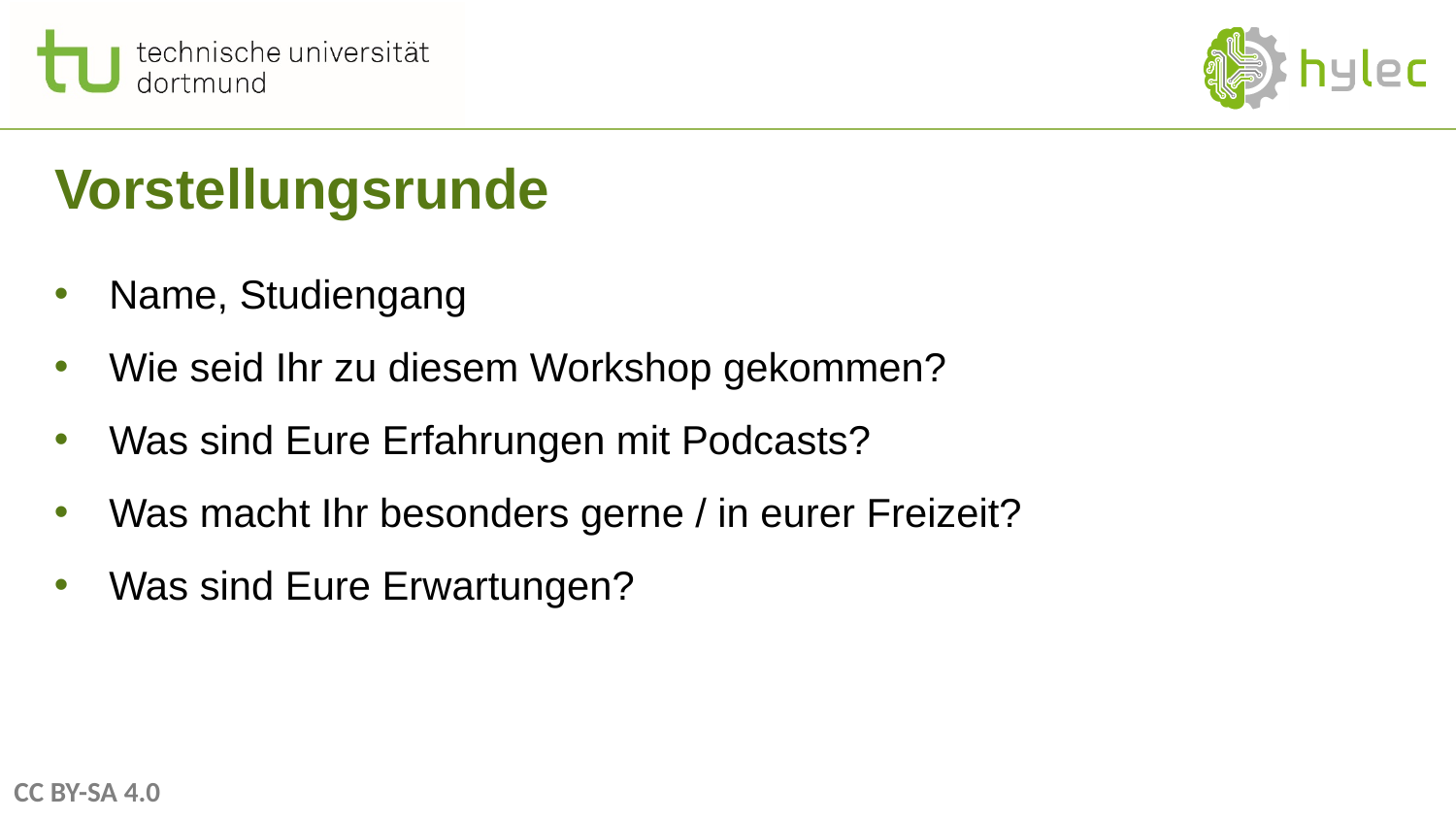

# Vorstellungsrunde
Name, Studiengang
Wie seid Ihr zu diesem Workshop gekommen?
Was sind Eure Erfahrungen mit Podcasts?
Was macht Ihr besonders gerne / in eurer Freizeit?
Was sind Eure Erwartungen?